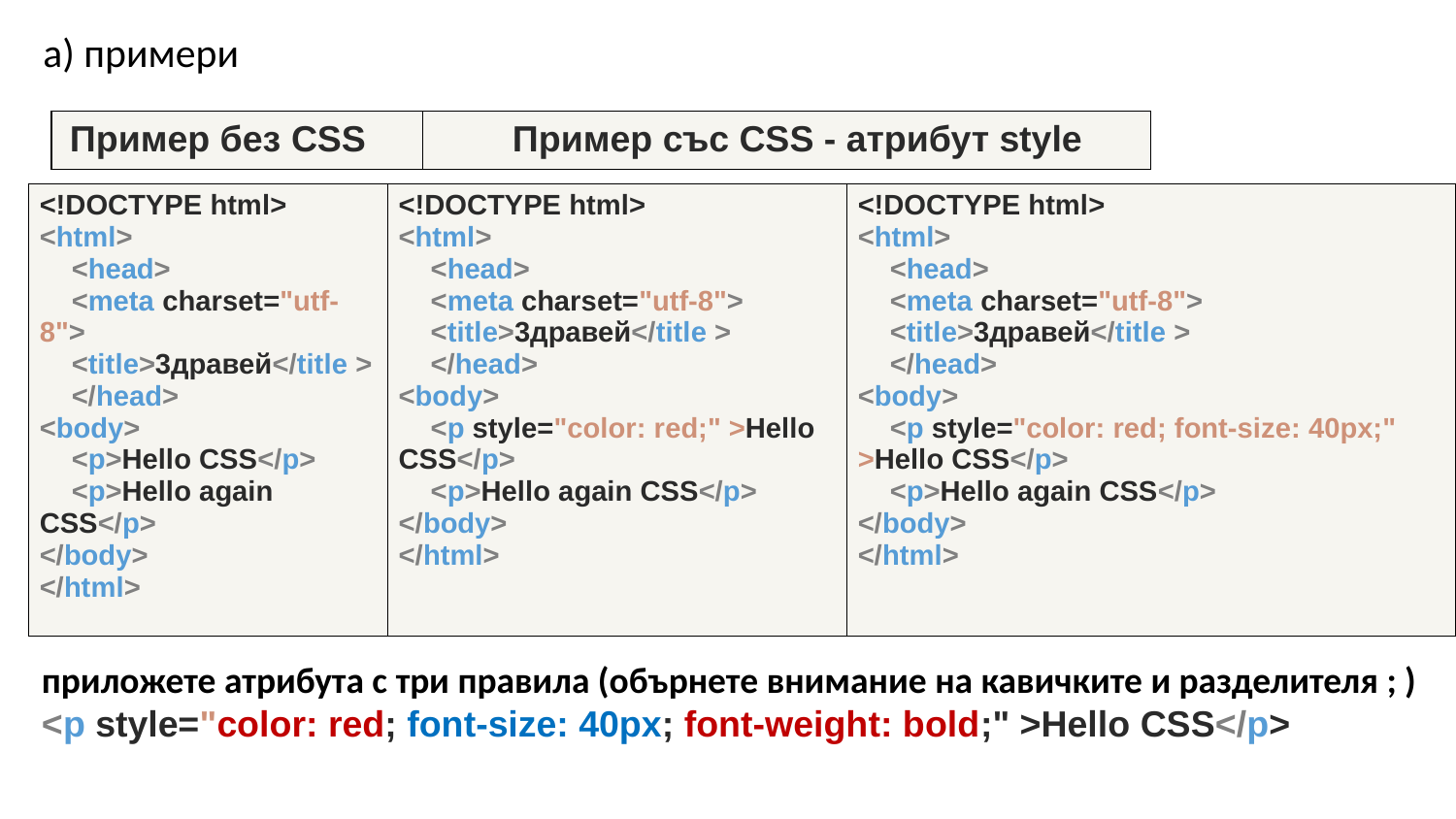

а) примери
| Пример без CSS | Пример със CSS - атрибут style |
| --- | --- |
| <!DOCTYPE html> <html>     <head>     <meta charset="utf-8">     <title>3дравей</title >     </head> <body>     <p>Hello CSS</p>     <p>Hello again CSS</p> </body> </html>​ | <!DOCTYPE html> <html>     <head>     <meta charset="utf-8">     <title>3дравей</title >     </head> <body>     <p style="color: red;" >Hello CSS</p>     <p>Hello again CSS</p> </body> </html> | <!DOCTYPE html> <html>     <head>     <meta charset="utf-8">     <title>3дравей</title >     </head> <body>     <p style="color: red; font-size: 40px;" >Hello CSS</p>     <p>Hello again CSS</p> </body> </html> |
| --- | --- | --- |
приложете атрибута с три правила (обърнете внимание на кавичките и разделителя ; )
<p style="color: red; font-size: 40px; font-weight: bold;" >Hello CSS</p>